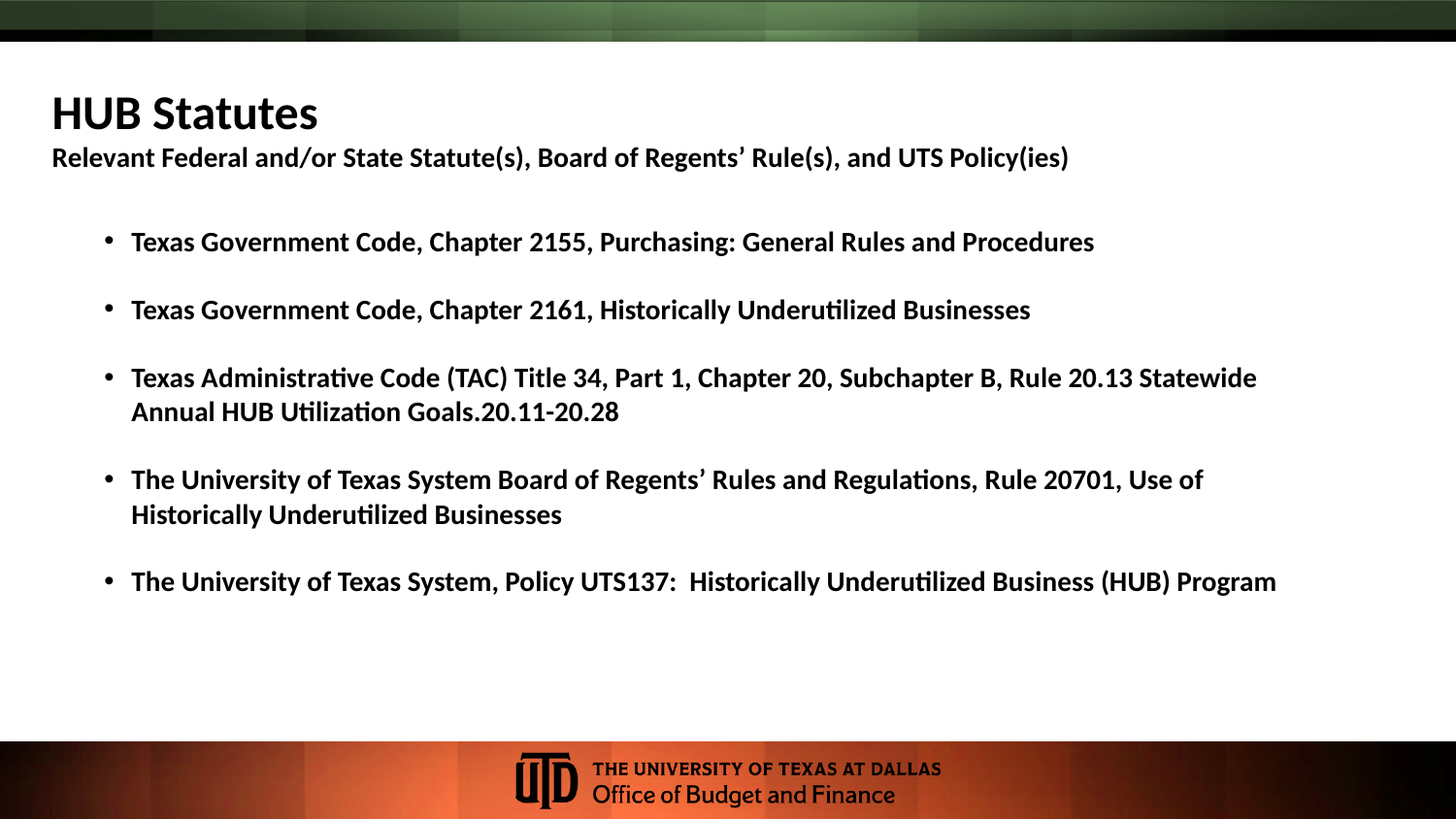

HUB Statutes
Relevant Federal and/or State Statute(s), Board of Regents’ Rule(s), and UTS Policy(ies)
Texas Government Code, Chapter 2155, Purchasing: General Rules and Procedures

Texas Government Code, Chapter 2161, Historically Underutilized Businesses

Texas Administrative Code (TAC) Title 34, Part 1, Chapter 20, Subchapter B, Rule 20.13 Statewide Annual HUB Utilization Goals.20.11-20.28

The University of Texas System Board of Regents’ Rules and Regulations, Rule 20701, Use of Historically Underutilized Businesses

The University of Texas System, Policy UTS137:  Historically Underutilized Business (HUB) Program